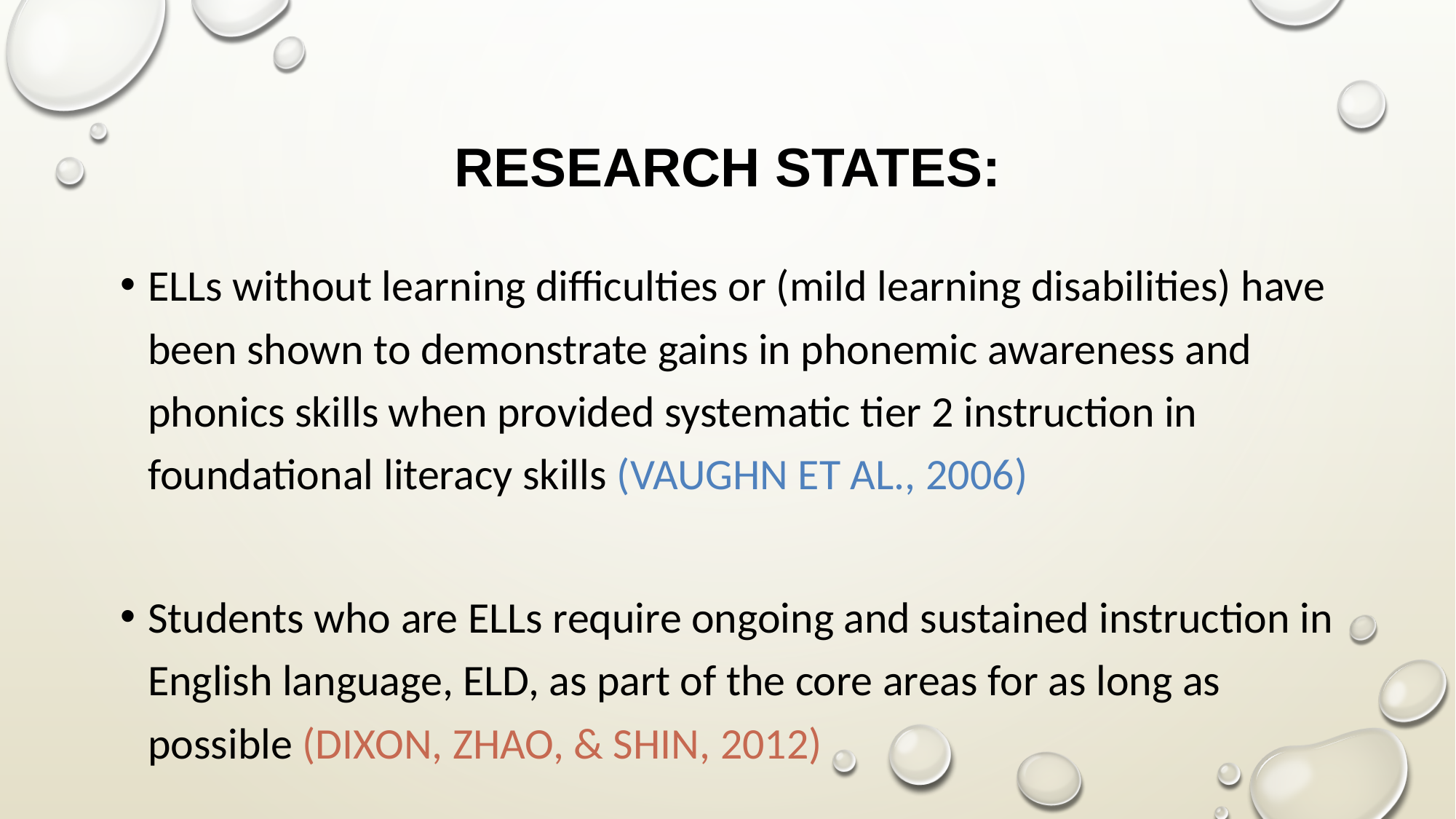

# Research states:
ELLs without learning difficulties or (mild learning disabilities) have been shown to demonstrate gains in phonemic awareness and phonics skills when provided systematic tier 2 instruction in foundational literacy skills (Vaughn et al., 2006)

Students who are ELLs require ongoing and sustained instruction in English language, ELD, as part of the core areas for as long as possible (Dixon, Zhao, & Shin, 2012)